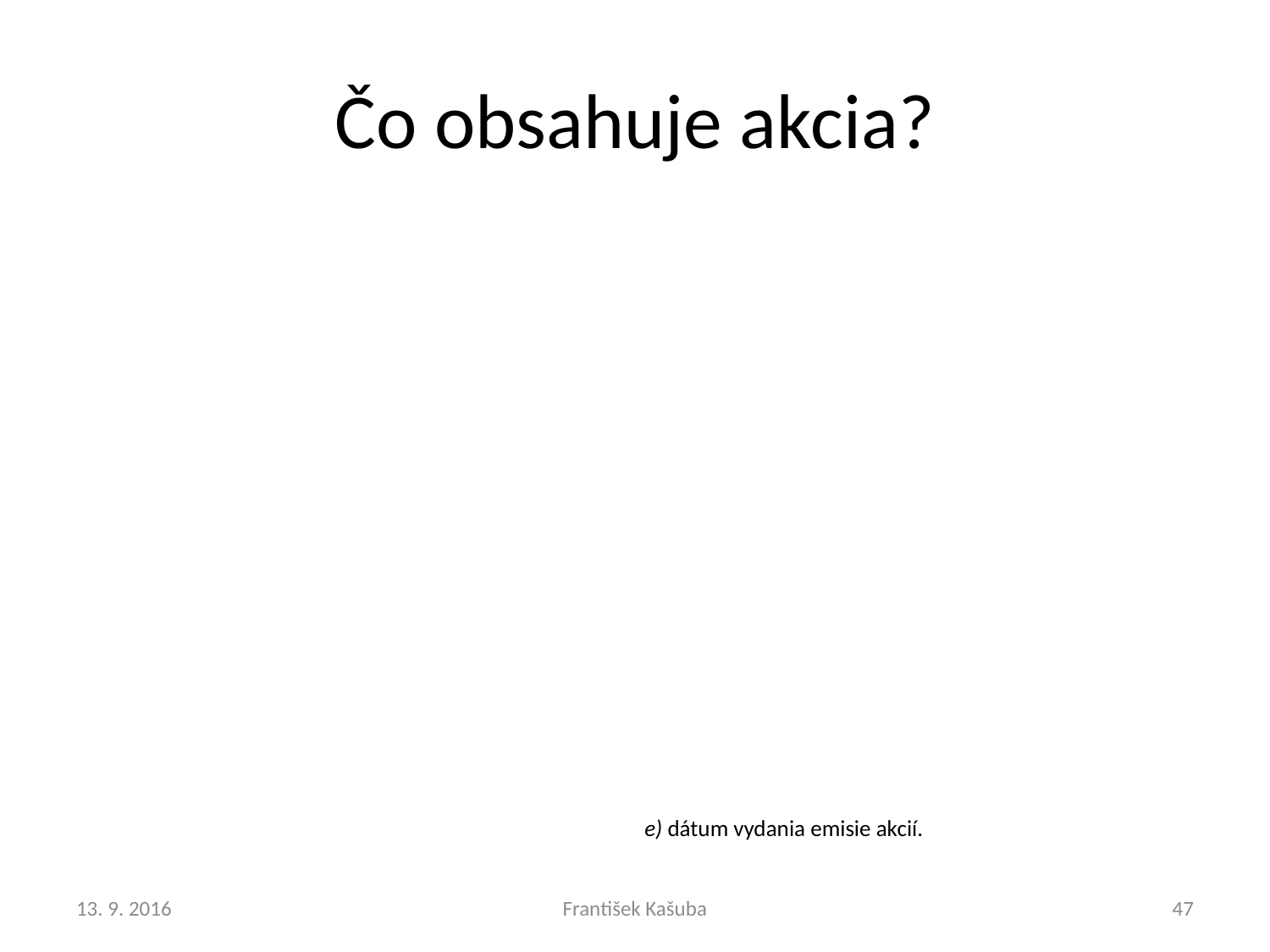

# Čo obsahuje akcia?
|  |  |
| --- | --- |
|  |  |
|  |  |
|  |  |
|  |  |
|  | e) dátum vydania emisie akcií. |
13. 9. 2016
František Kašuba
47